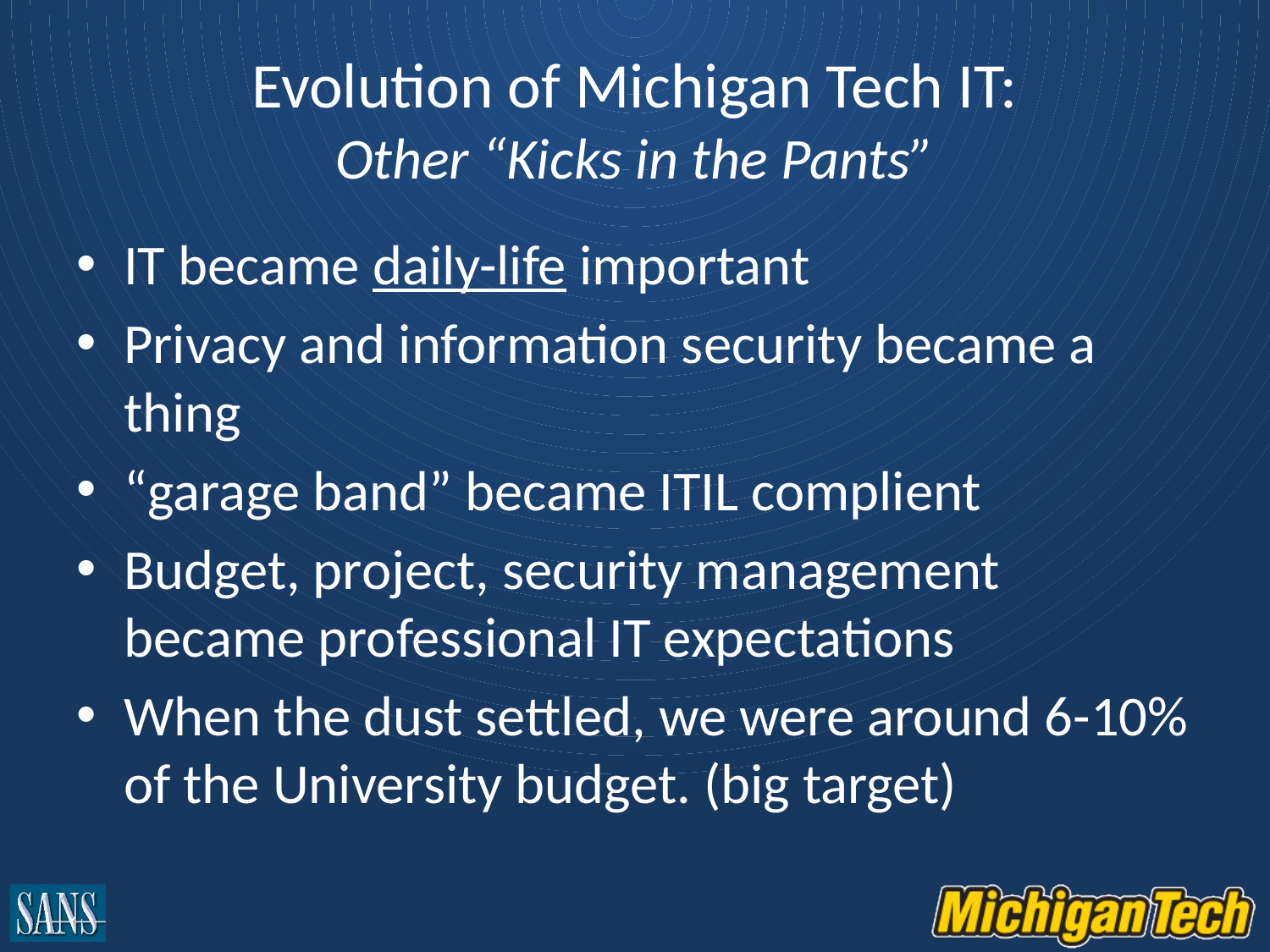

# Evolution of Michigan Tech IT: Other “Kicks in the Pants”
IT became daily-life important
Privacy and information security became a thing
“garage band” became ITIL complient
Budget, project, security management became professional IT expectations
When the dust settled, we were around 6-10% of the University budget. (big target)